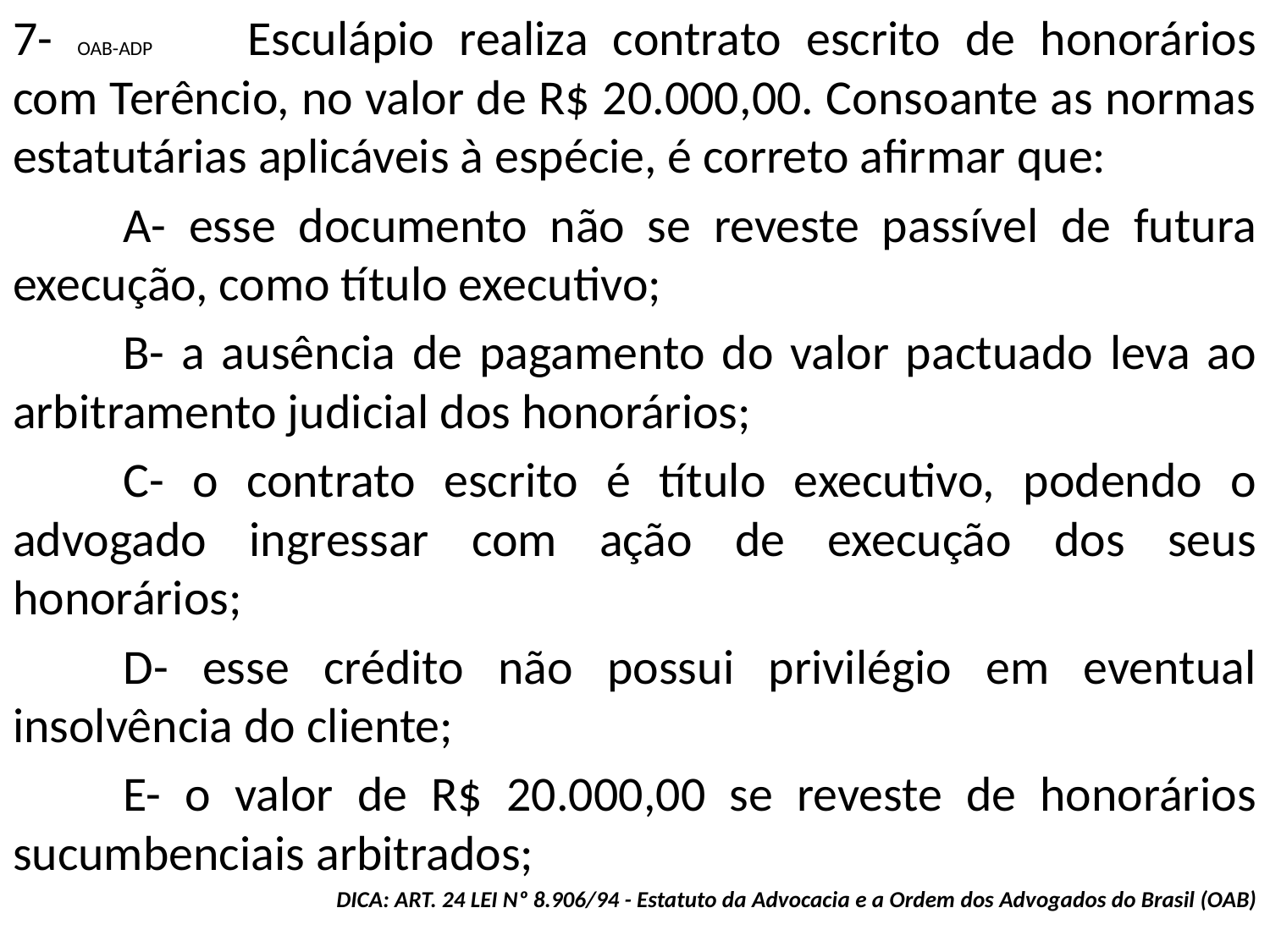

7- OAB-ADP	Esculápio realiza contrato escrito de honorários com Terêncio, no valor de R$ 20.000,00. Consoante as normas estatutárias aplicáveis à espécie, é correto afirmar que:
	A- esse documento não se reveste passível de futura execução, como título executivo;
	B- a ausência de pagamento do valor pactuado leva ao arbitramento judicial dos honorários;
	C- o contrato escrito é título executivo, podendo o advogado ingressar com ação de execução dos seus honorários;
	D- esse crédito não possui privilégio em eventual insolvência do cliente;
	E- o valor de R$ 20.000,00 se reveste de honorários sucumbenciais arbitrados;
DICA: ART. 24 LEI Nº 8.906/94 - Estatuto da Advocacia e a Ordem dos Advogados do Brasil (OAB)